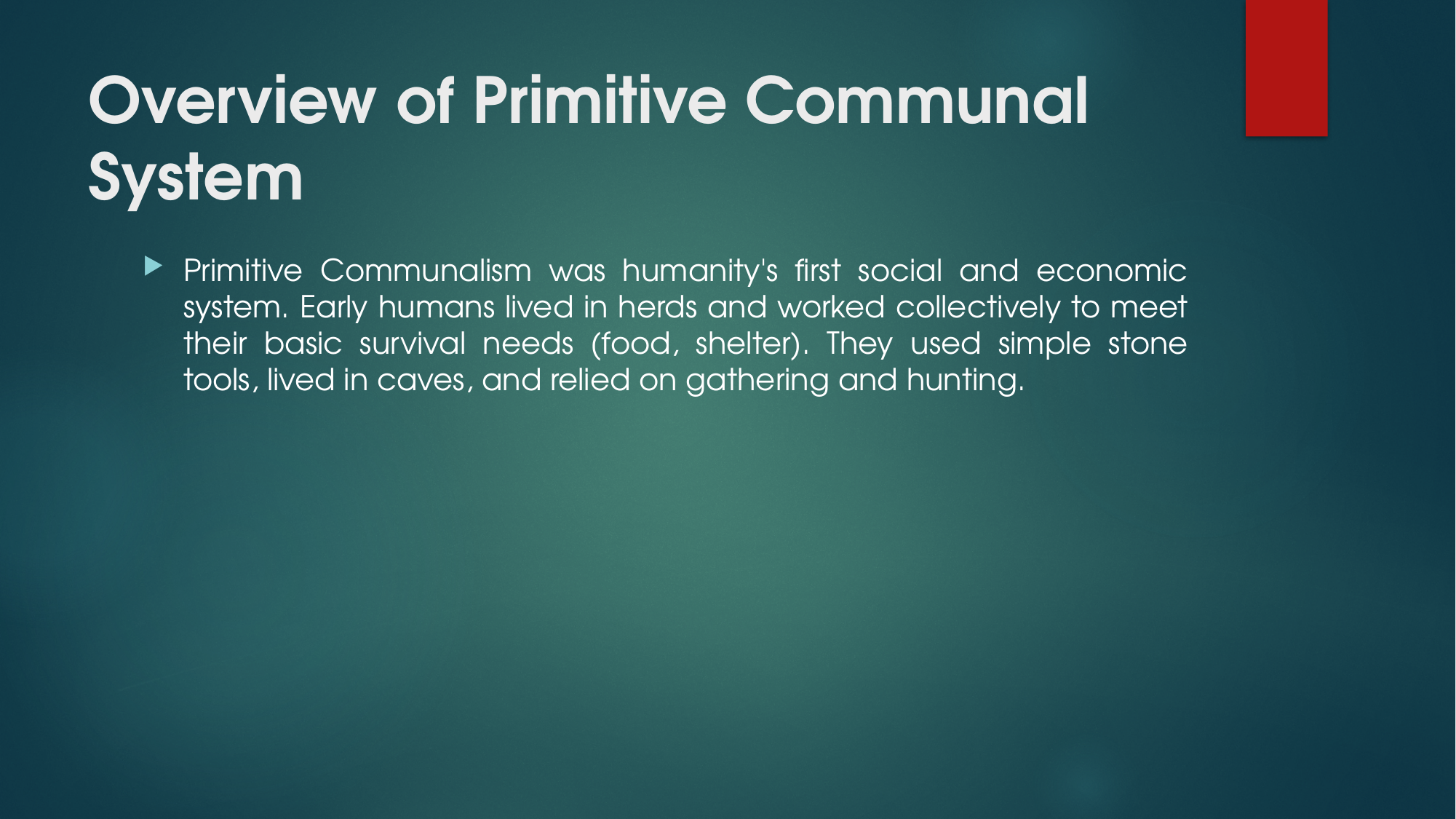

# Overview of Primitive Communal System
Primitive Communalism was humanity's first social and economic system. Early humans lived in herds and worked collectively to meet their basic survival needs (food, shelter). They used simple stone tools, lived in caves, and relied on gathering and hunting.